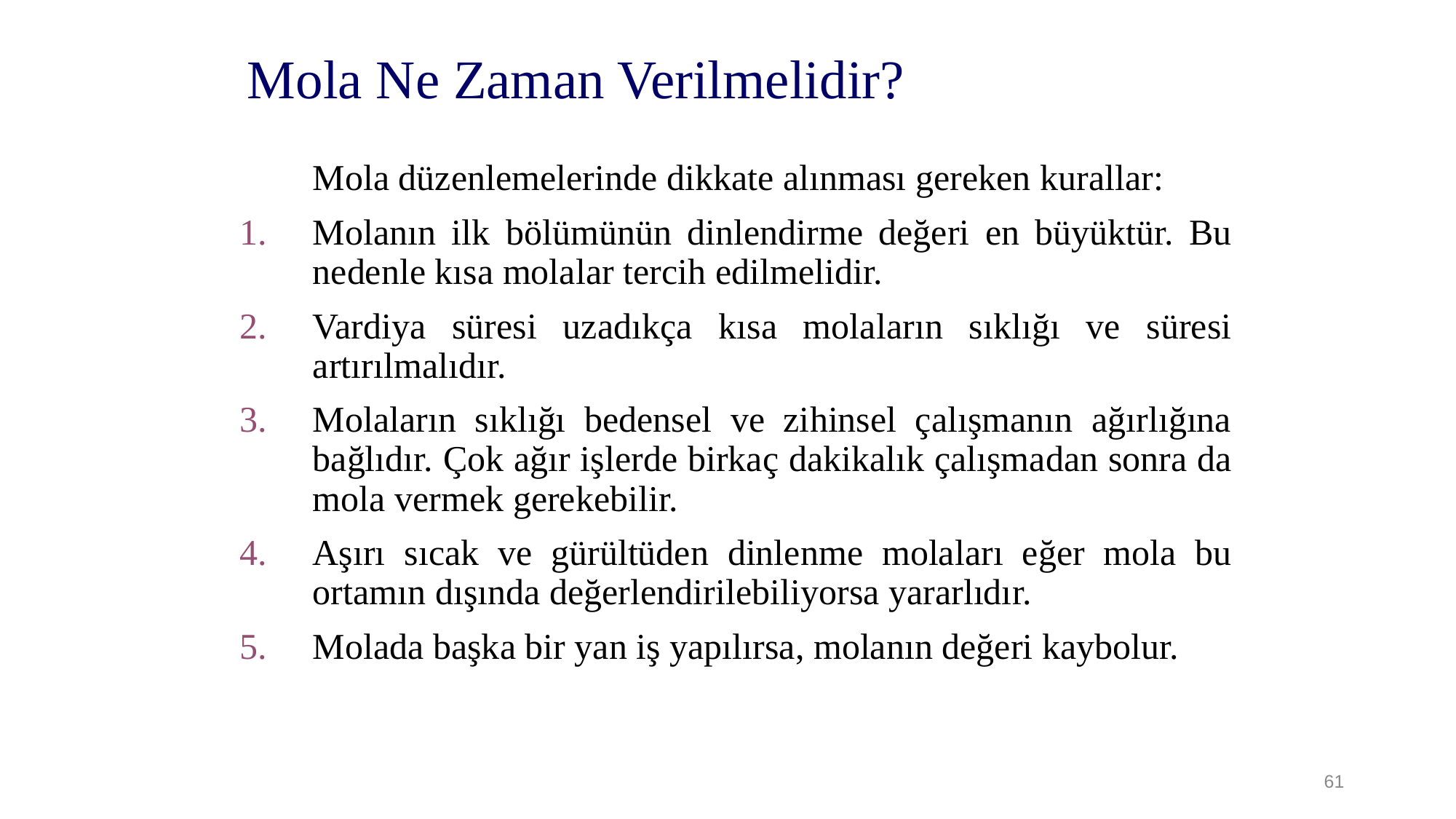

# Mola Ne Zaman Verilmelidir?
	Mola düzenlemelerinde dikkate alınması gereken kurallar:
Molanın ilk bölümünün dinlendirme değeri en büyüktür. Bu nedenle kısa molalar tercih edilmelidir.
Vardiya süresi uzadıkça kısa molaların sıklığı ve süresi artırılmalıdır.
Molaların sıklığı bedensel ve zihinsel çalışmanın ağırlığına bağlıdır. Çok ağır işlerde birkaç dakikalık çalışmadan sonra da mola vermek gerekebilir.
Aşırı sıcak ve gürültüden dinlenme molaları eğer mola bu ortamın dışında değerlendirilebiliyorsa yararlıdır.
Molada başka bir yan iş yapılırsa, molanın değeri kaybolur.

61